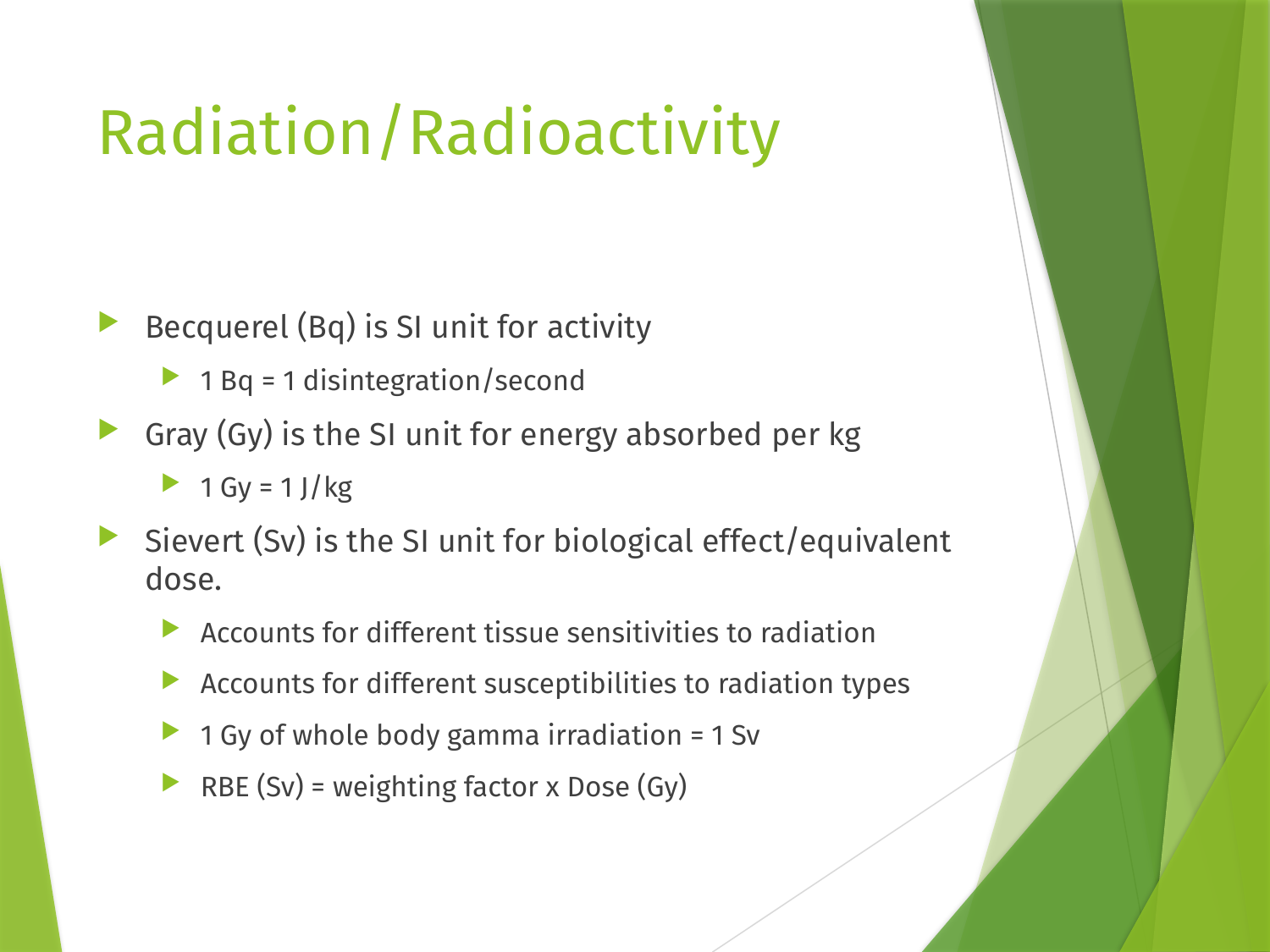

# Radiation/Radioactivity
Becquerel (Bq) is SI unit for activity
1 Bq = 1 disintegration/second
Gray (Gy) is the SI unit for energy absorbed per kg
1 Gy = 1 J/kg
Sievert (Sv) is the SI unit for biological effect/equivalent dose.
Accounts for different tissue sensitivities to radiation
Accounts for different susceptibilities to radiation types
1 Gy of whole body gamma irradiation = 1 Sv
RBE (Sv) = weighting factor x Dose (Gy)